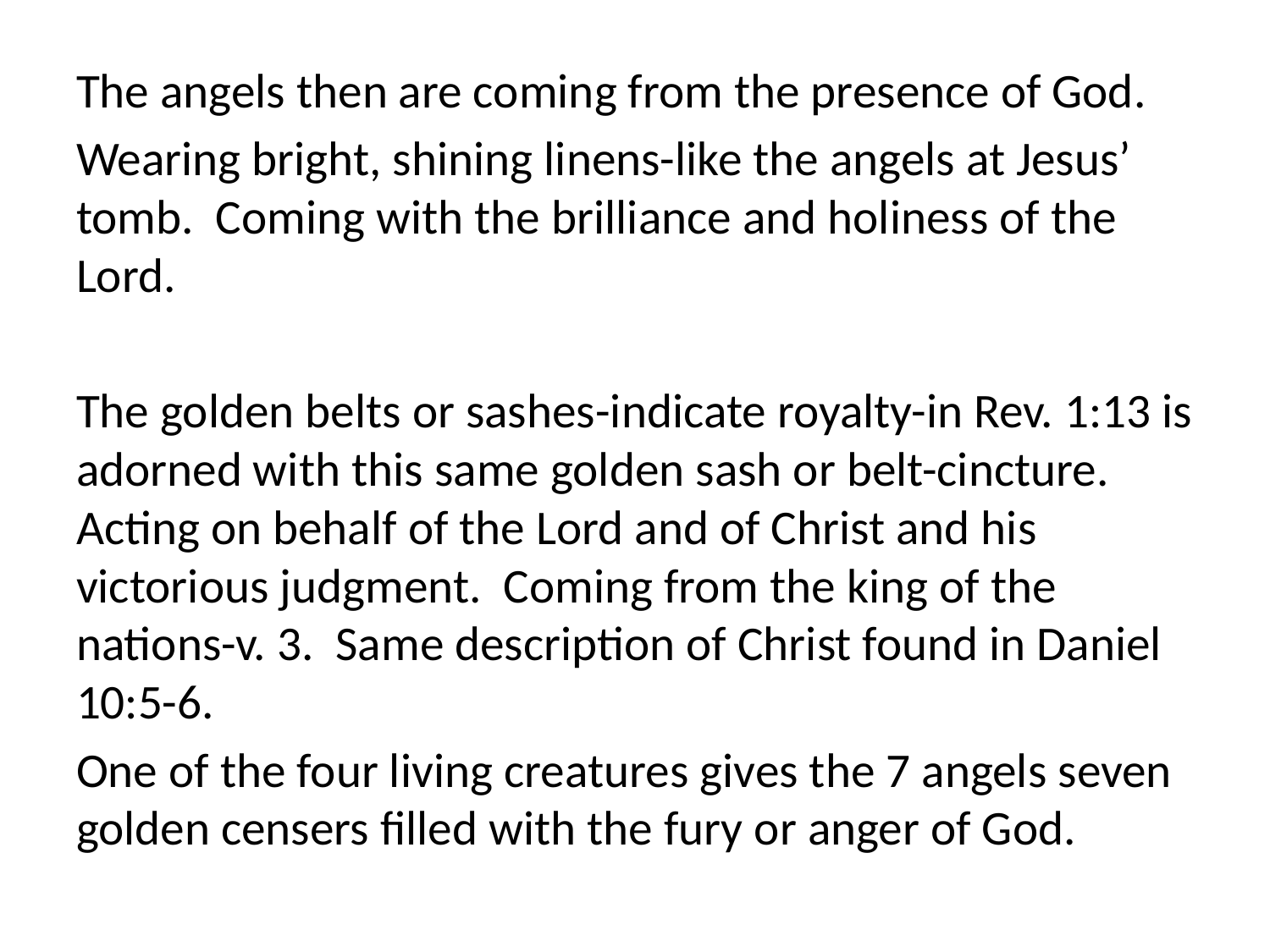

The angels then are coming from the presence of God.
Wearing bright, shining linens-like the angels at Jesus’ tomb.  Coming with the brilliance and holiness of the Lord.

The golden belts or sashes-indicate royalty-in Rev. 1:13 is adorned with this same golden sash or belt-cincture.  Acting on behalf of the Lord and of Christ and his victorious judgment.  Coming from the king of the nations-v. 3.  Same description of Christ found in Daniel 10:5-6.
One of the four living creatures gives the 7 angels seven golden censers filled with the fury or anger of God.